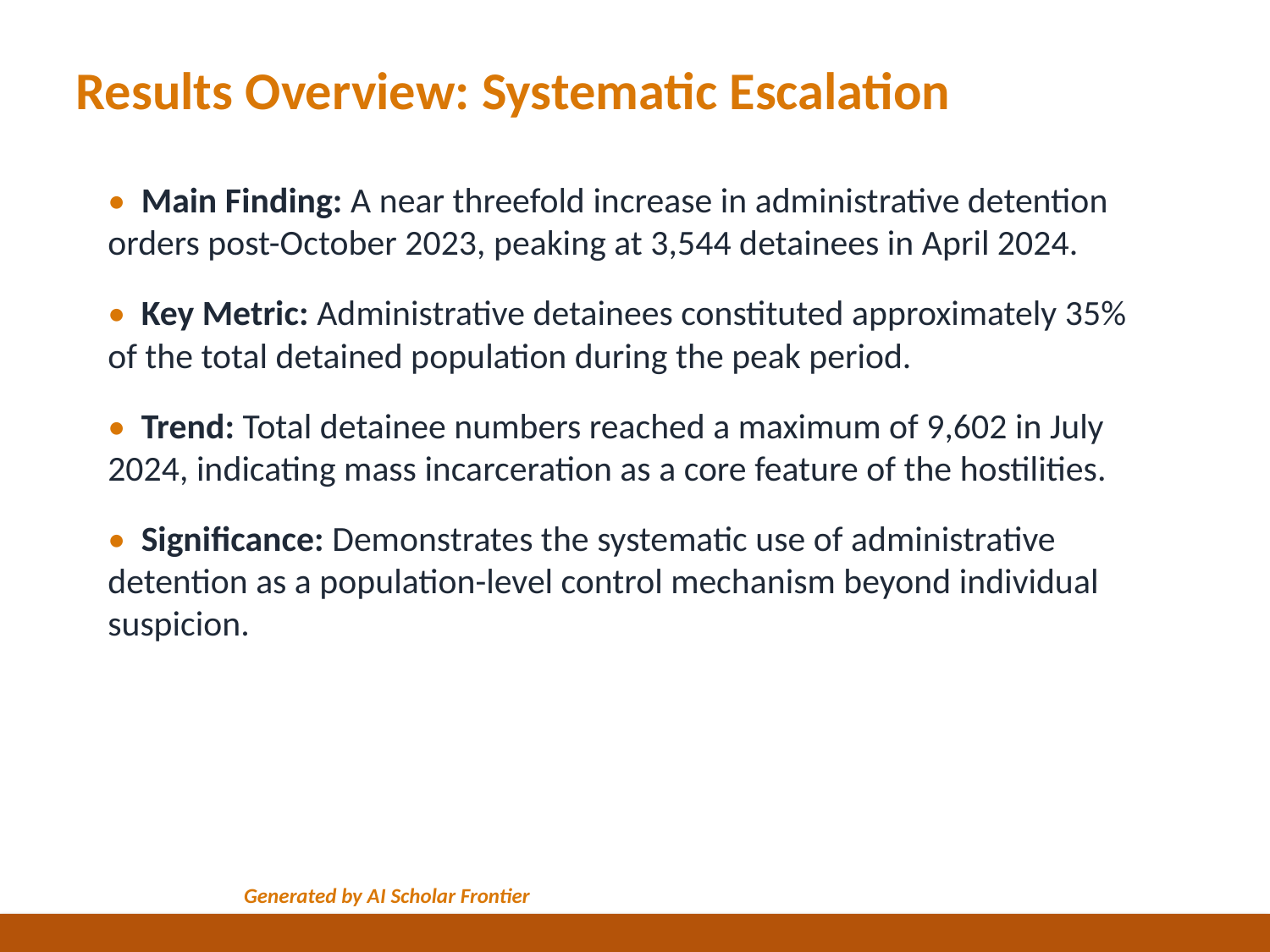

Results Overview: Systematic Escalation
•  Main Finding: A near threefold increase in administrative detention orders post-October 2023, peaking at 3,544 detainees in April 2024.
•  Key Metric: Administrative detainees constituted approximately 35% of the total detained population during the peak period.
•  Trend: Total detainee numbers reached a maximum of 9,602 in July 2024, indicating mass incarceration as a core feature of the hostilities.
•  Significance: Demonstrates the systematic use of administrative detention as a population-level control mechanism beyond individual suspicion.
Generated by AI Scholar Frontier